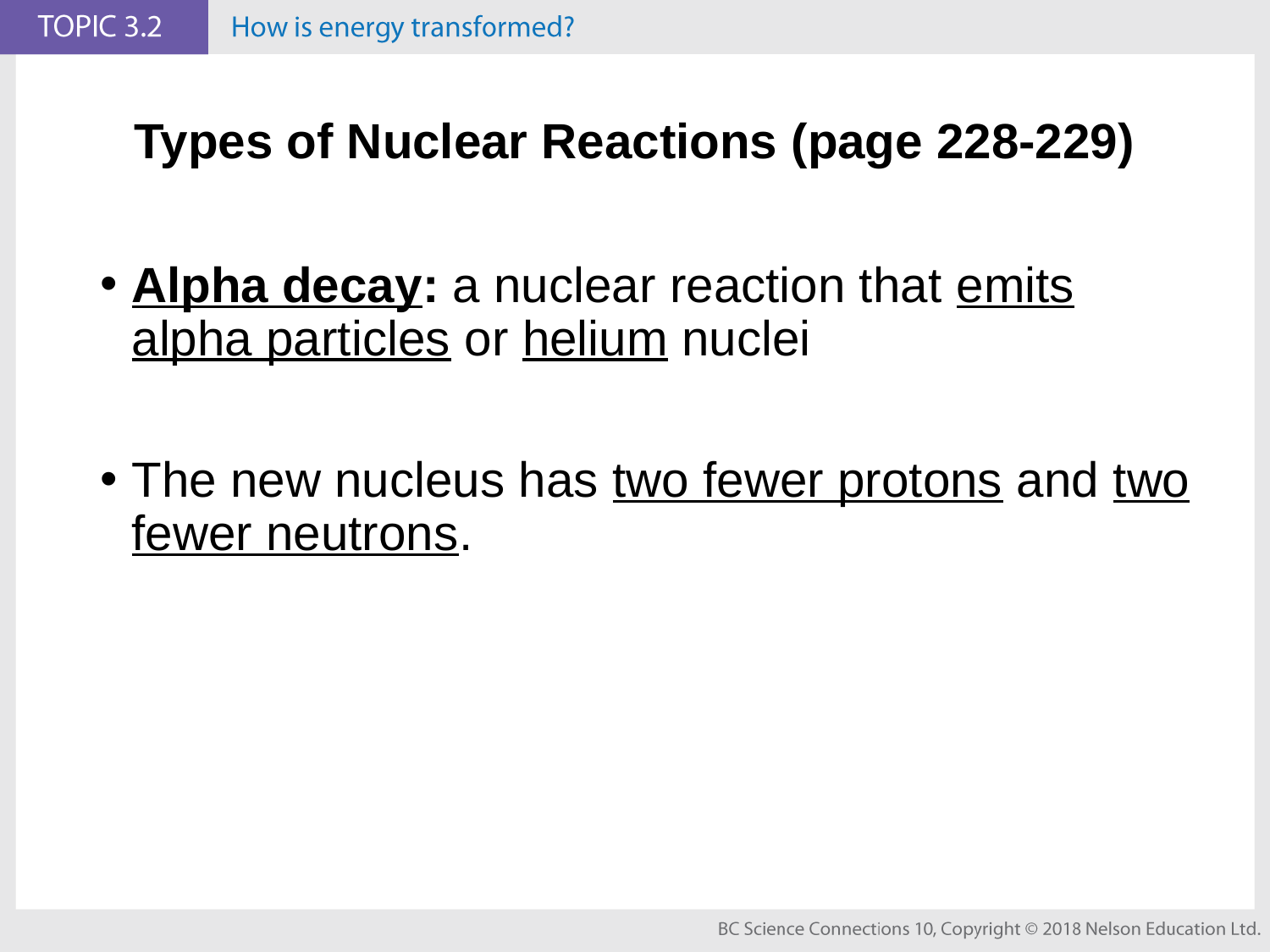

# Types of Nuclear Reactions (page 228-229)
Alpha decay: a nuclear reaction that emits alpha particles or helium nuclei

The new nucleus has two fewer protons and two fewer neutrons.